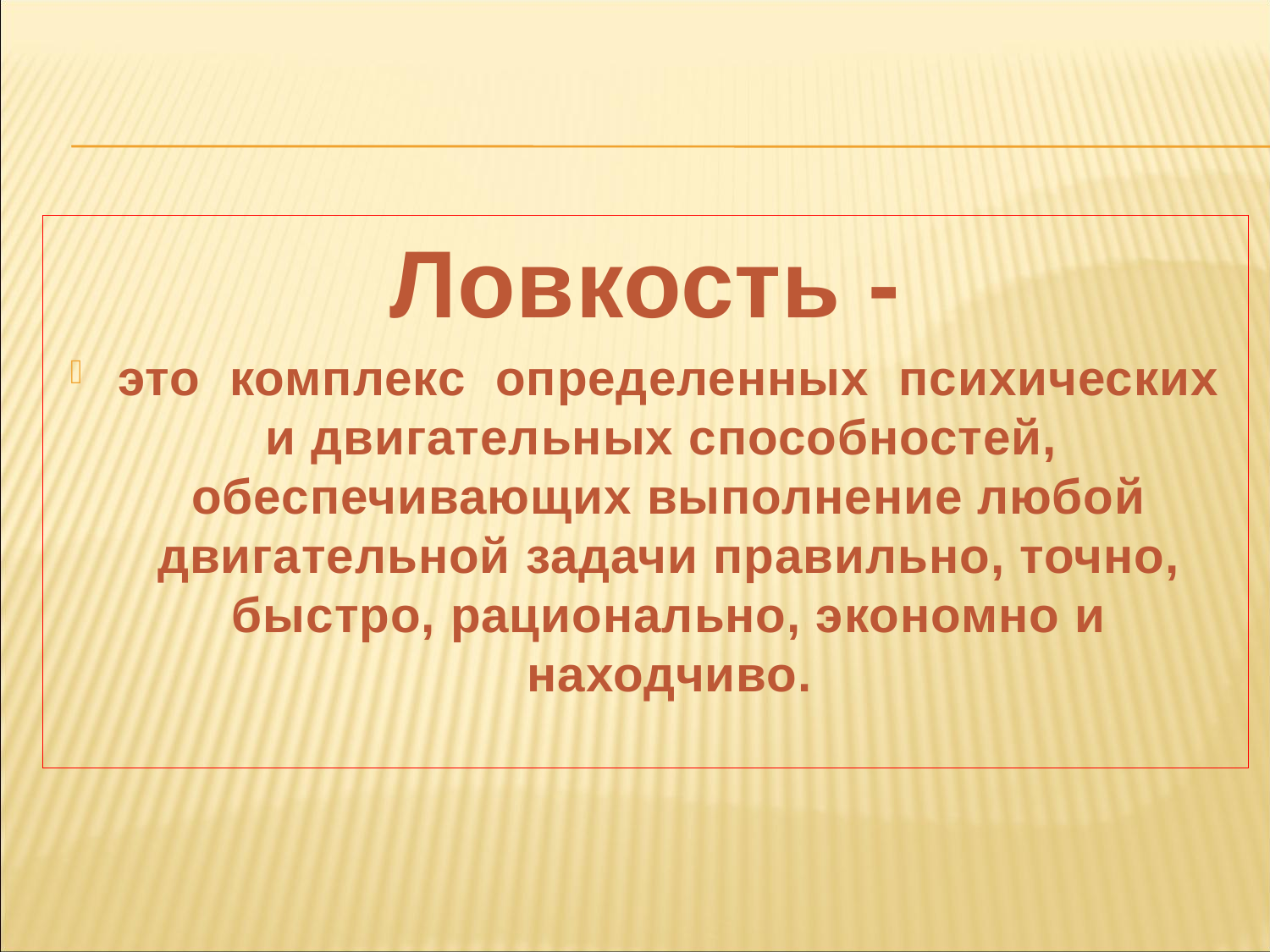

Ловкость -
это  комплекс  определенных  психических и двигательных способностей,  обеспечивающих выполнение любой двигательной задачи правильно, точно, быстро, рационально, экономно и находчиво.